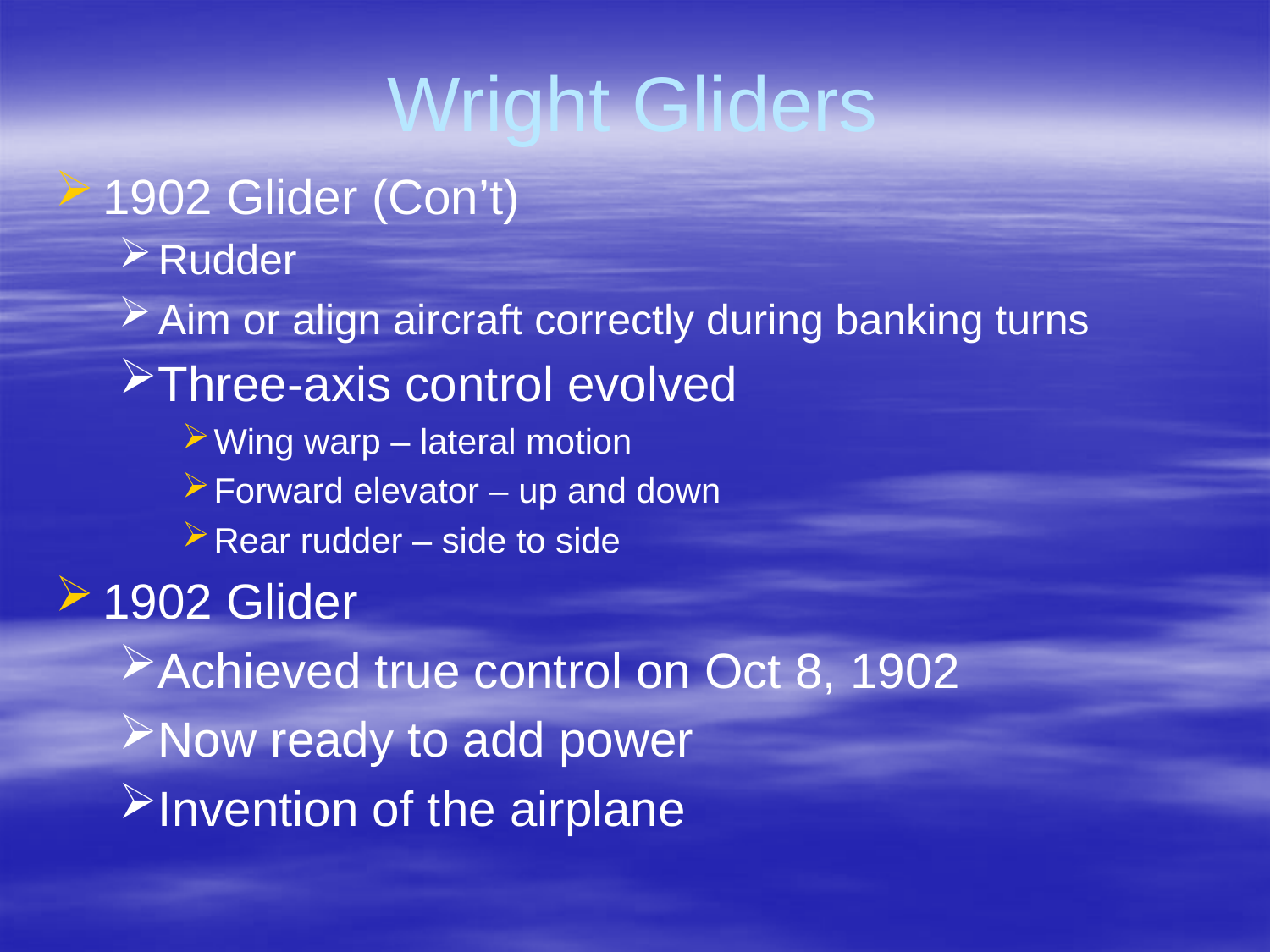

# Wright Gliders
1902 Glider (Con’t)
Rudder
Aim or align aircraft correctly during banking turns
Three-axis control evolved
Wing warp – lateral motion
Forward elevator – up and down
Rear rudder – side to side
1902 Glider
Achieved true control on Oct 8, 1902
Now ready to add power
Invention of the airplane